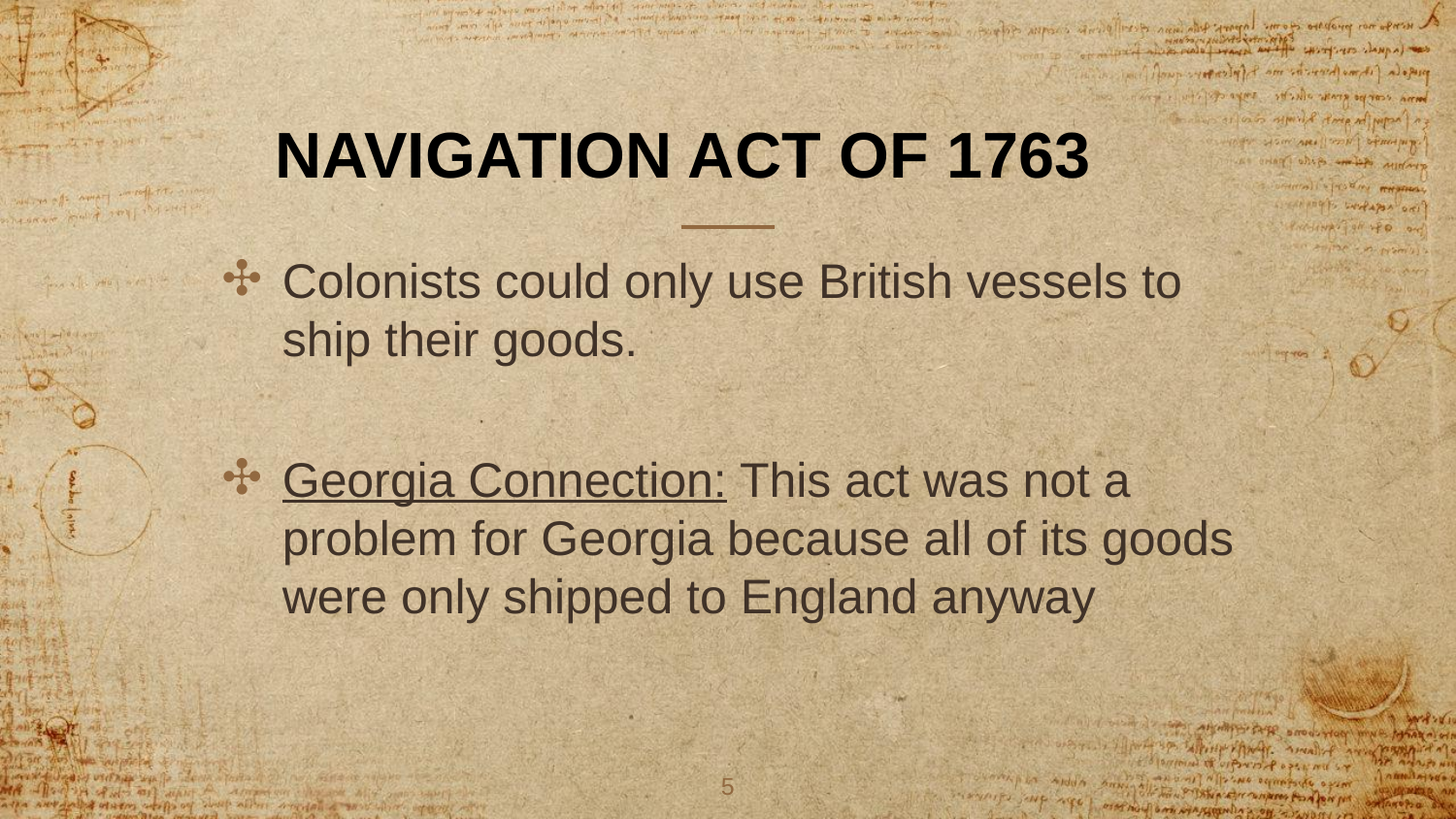

# NAVIGATION ACT OF 1763
Colonists could only use British vessels to ship their goods.

Georgia Connection: This act was not a problem for Georgia because all of its goods were only shipped to England anyway
5